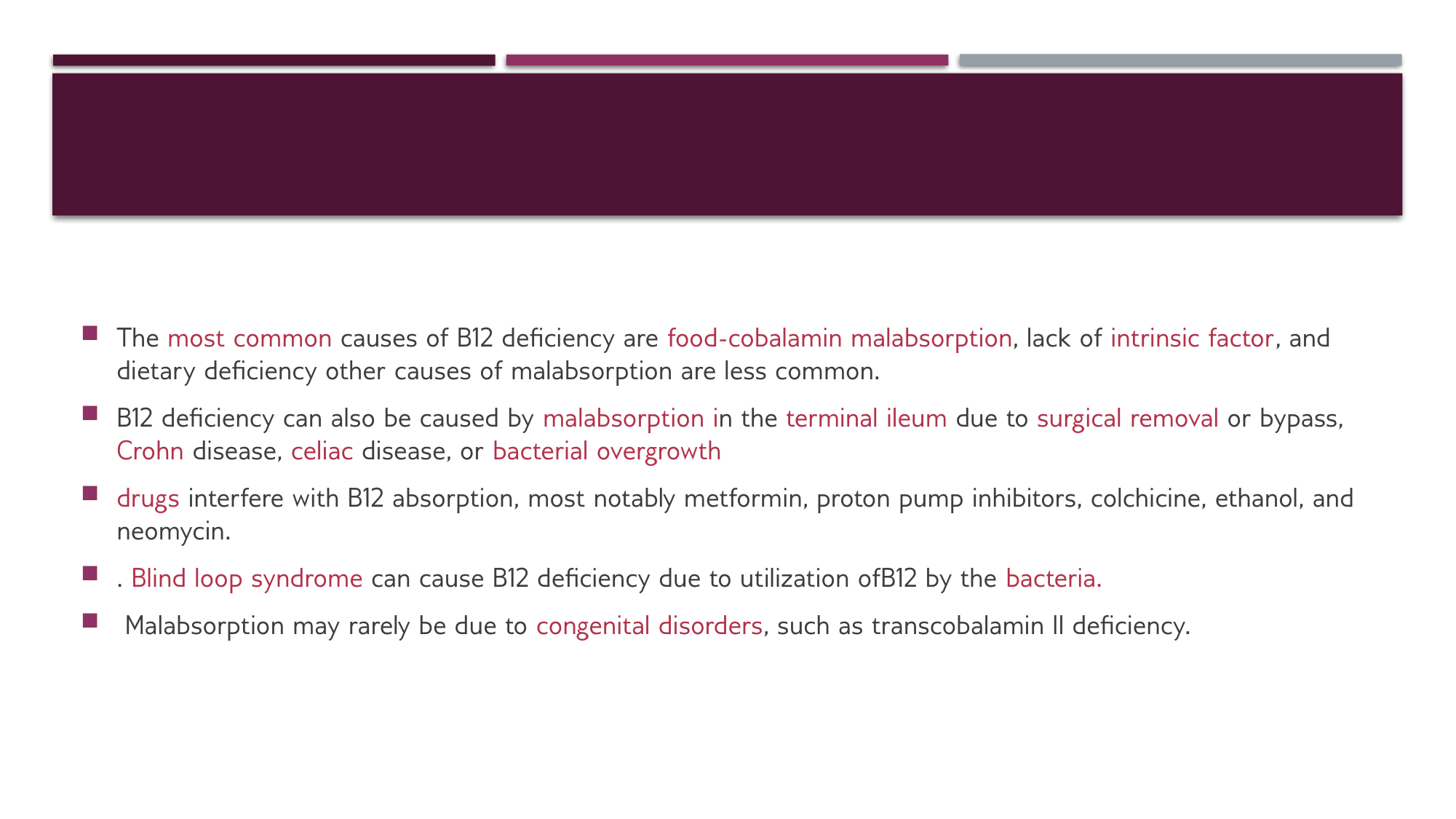

#
The most common causes of B12 deficiency are food-cobalamin malabsorption, lack of intrinsic factor, and dietary deficiency other causes of malabsorption are less common.
B12 deficiency can also be caused by malabsorption in the terminal ileum due to surgical removal or bypass, Crohn disease, celiac disease, or bacterial overgrowth
drugs interfere with B12 absorption, most notably metformin, proton pump inhibitors, colchicine, ethanol, and neomycin.
. Blind loop syndrome can cause B12 deficiency due to utilization ofB12 by the bacteria.
 Malabsorption may rarely be due to congenital disorders, such as transcobalamin II deficiency.